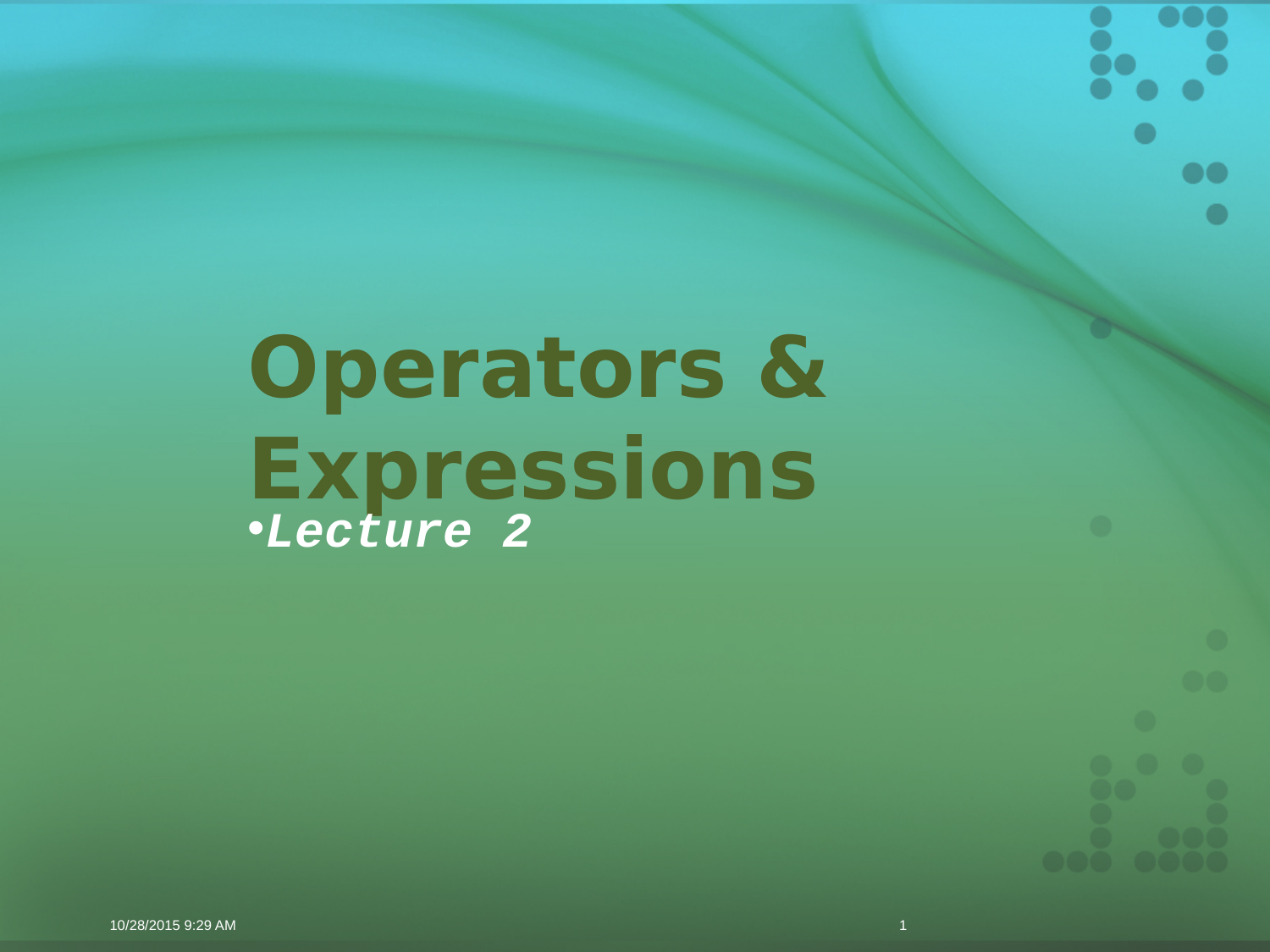

# Operators & Expressions
Lecture 2
10/28/2015 9:29 AM
1